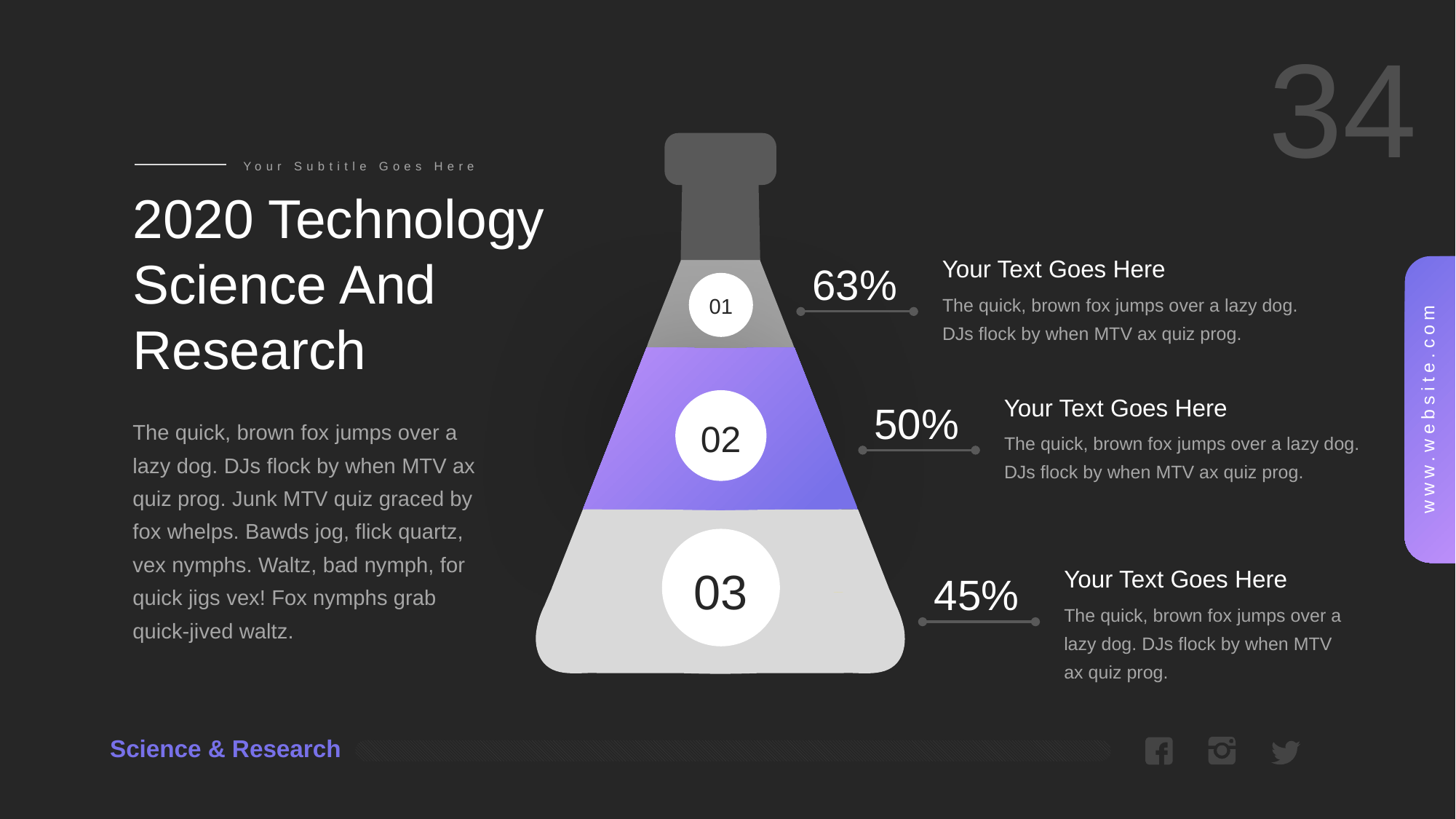

Your Subtitle Goes Here
2020 Technology
Science And Research
63%
Your Text Goes Here

The quick, brown fox jumps over a lazy dog. DJs flock by when MTV ax quiz prog.
01

50%
Your Text Goes Here
The quick, brown fox jumps over a lazy dog. DJs flock by when MTV ax quiz prog. Junk MTV quiz graced by fox whelps. Bawds jog, flick quartz, vex nymphs. Waltz, bad nymph, for quick jigs vex! Fox nymphs grab quick-jived waltz.
02
The quick, brown fox jumps over a lazy dog. DJs flock by when MTV ax quiz prog.

03
45%
Your Text Goes Here
The quick, brown fox jumps over a lazy dog. DJs flock by when MTV ax quiz prog.